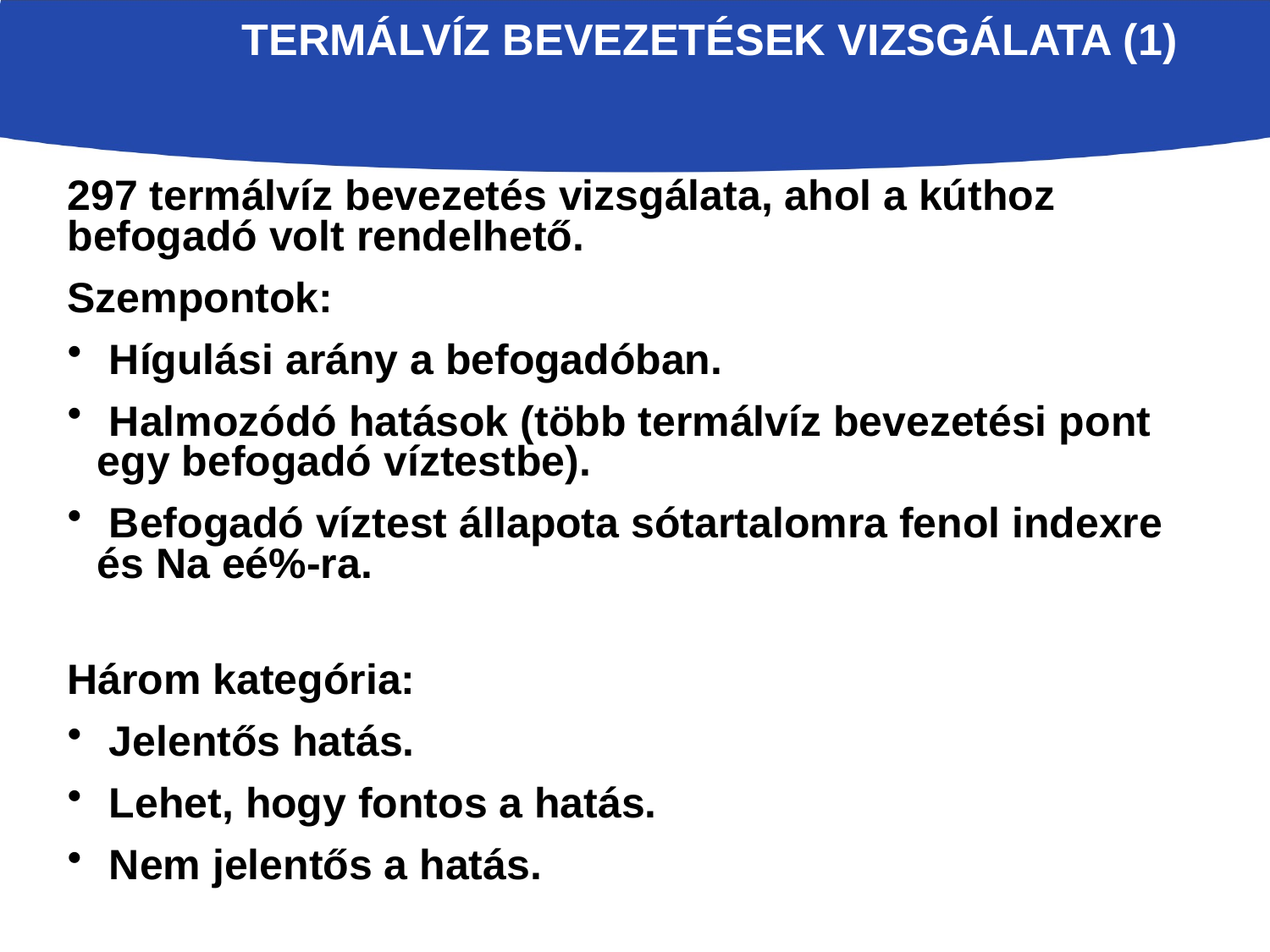

TERMÁLVÍZ BEVEZETÉSEK VIZSGÁLATA (1)
297 termálvíz bevezetés vizsgálata, ahol a kúthoz befogadó volt rendelhető.
Szempontok:
 Hígulási arány a befogadóban.
 Halmozódó hatások (több termálvíz bevezetési pont egy befogadó víztestbe).
 Befogadó víztest állapota sótartalomra fenol indexre és Na eé%-ra.
Három kategória:
 Jelentős hatás.
 Lehet, hogy fontos a hatás.
 Nem jelentős a hatás.